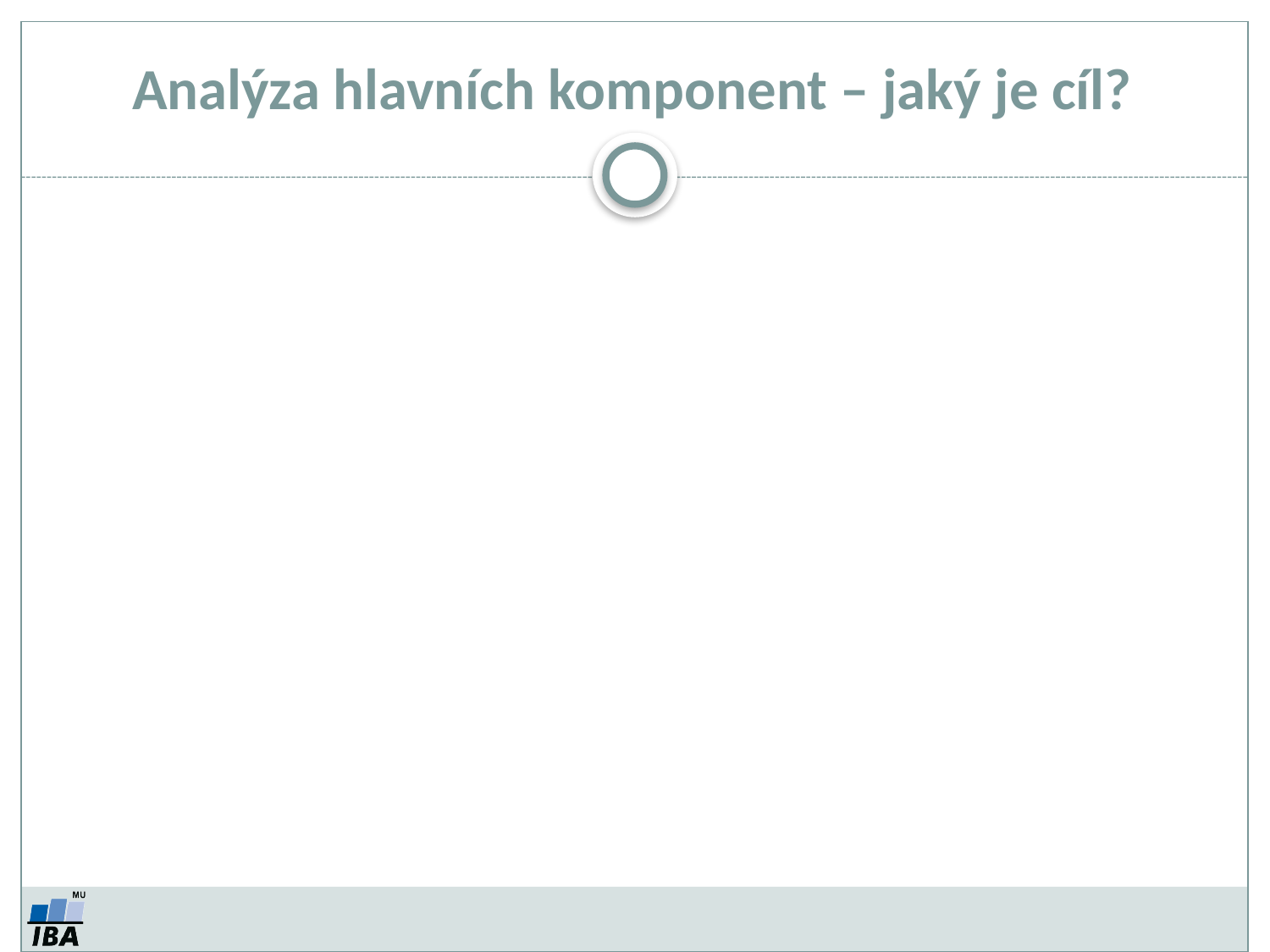

Analýza hlavních komponent – jaký je cíl?